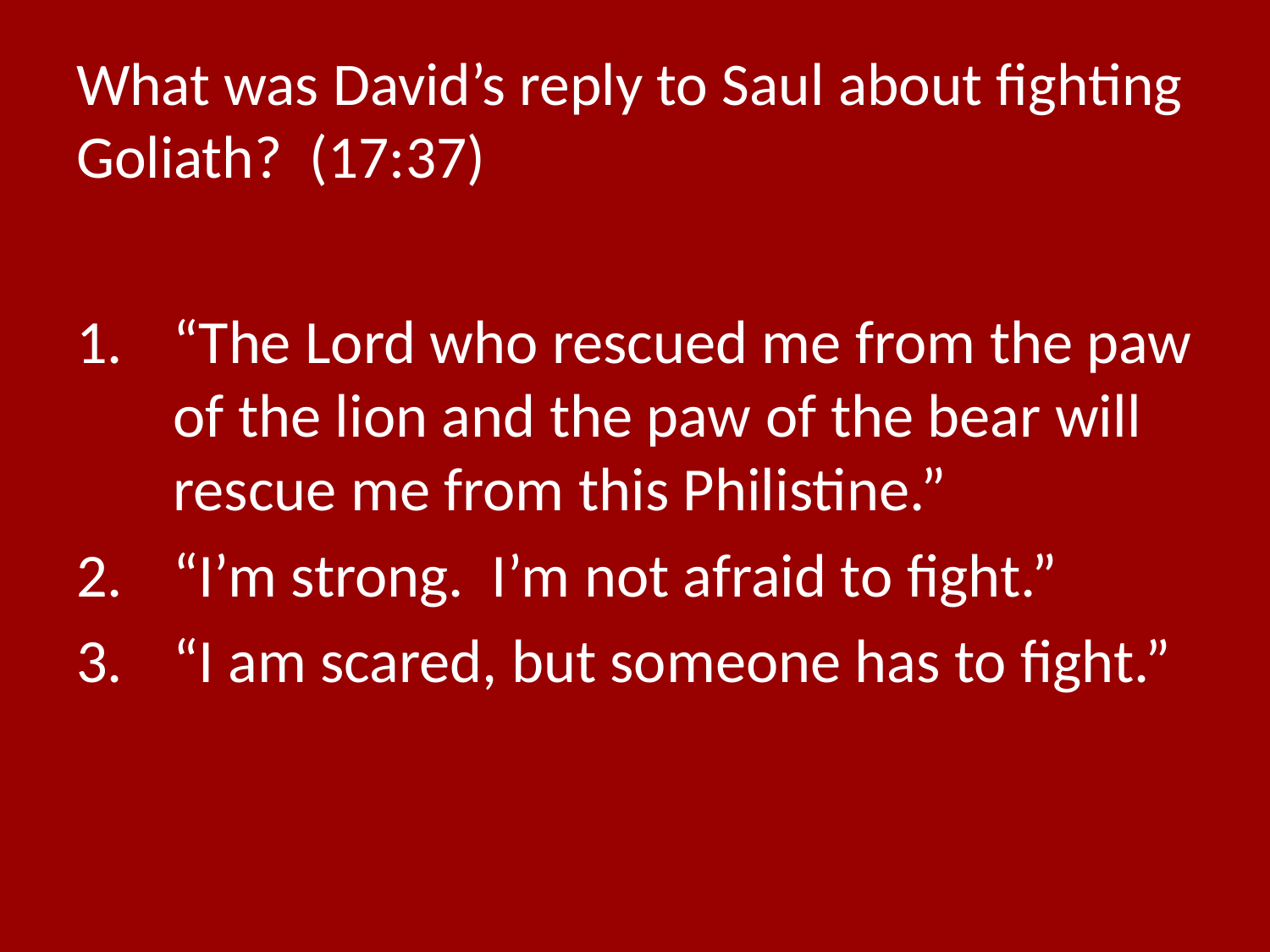

# What was David’s reply to Saul about fighting Goliath?  (17:37)
“The Lord who rescued me from the paw of the lion and the paw of the bear will rescue me from this Philistine.”
“I’m strong.  I’m not afraid to fight.”
“I am scared, but someone has to fight.”